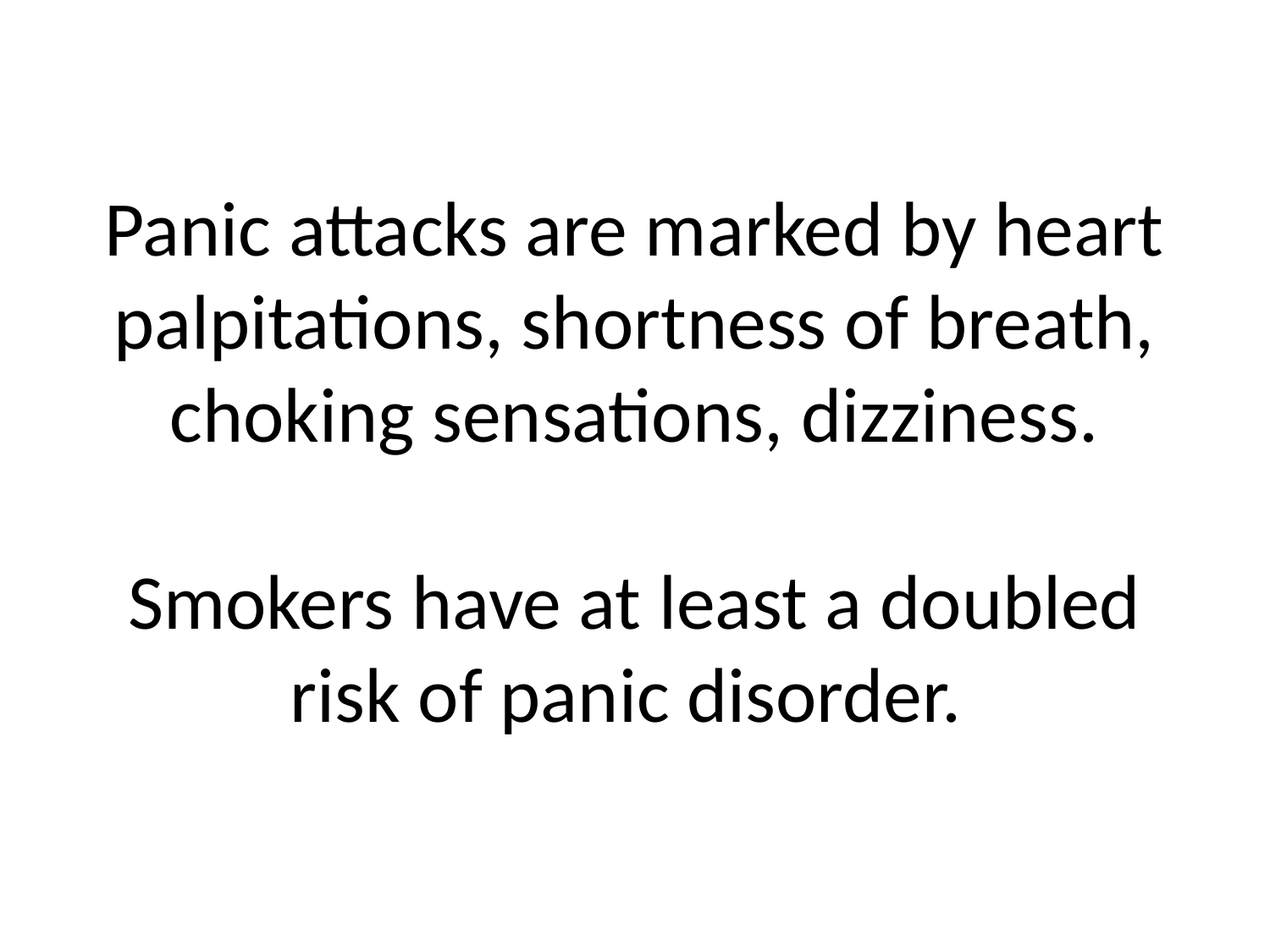

# Panic attacks are marked by heart palpitations, shortness of breath, choking sensations, dizziness. Smokers have at least a doubled risk of panic disorder.